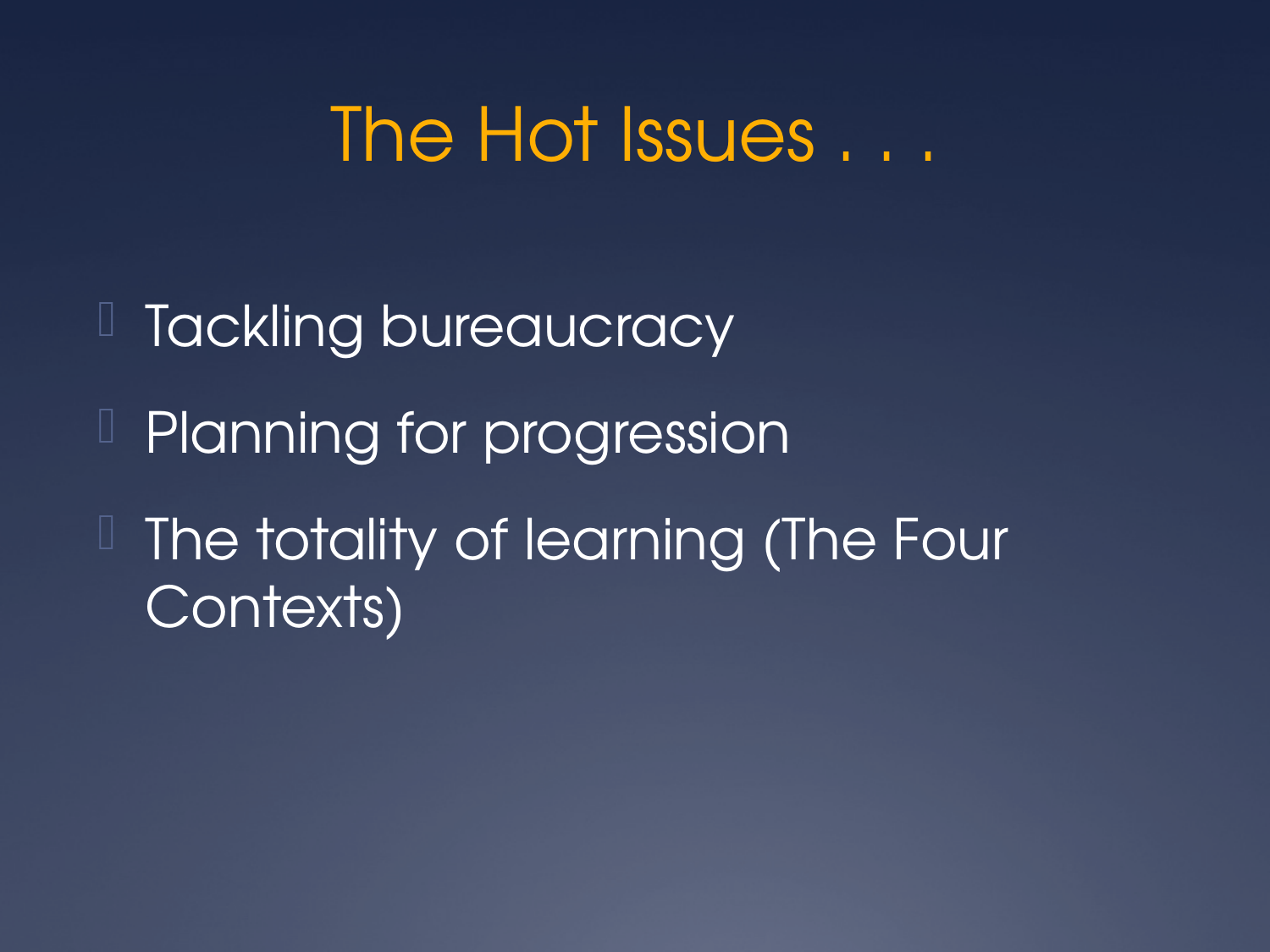

# The Hot Issues . . .
Tackling bureaucracy
Planning for progression
The totality of learning (The Four Contexts)